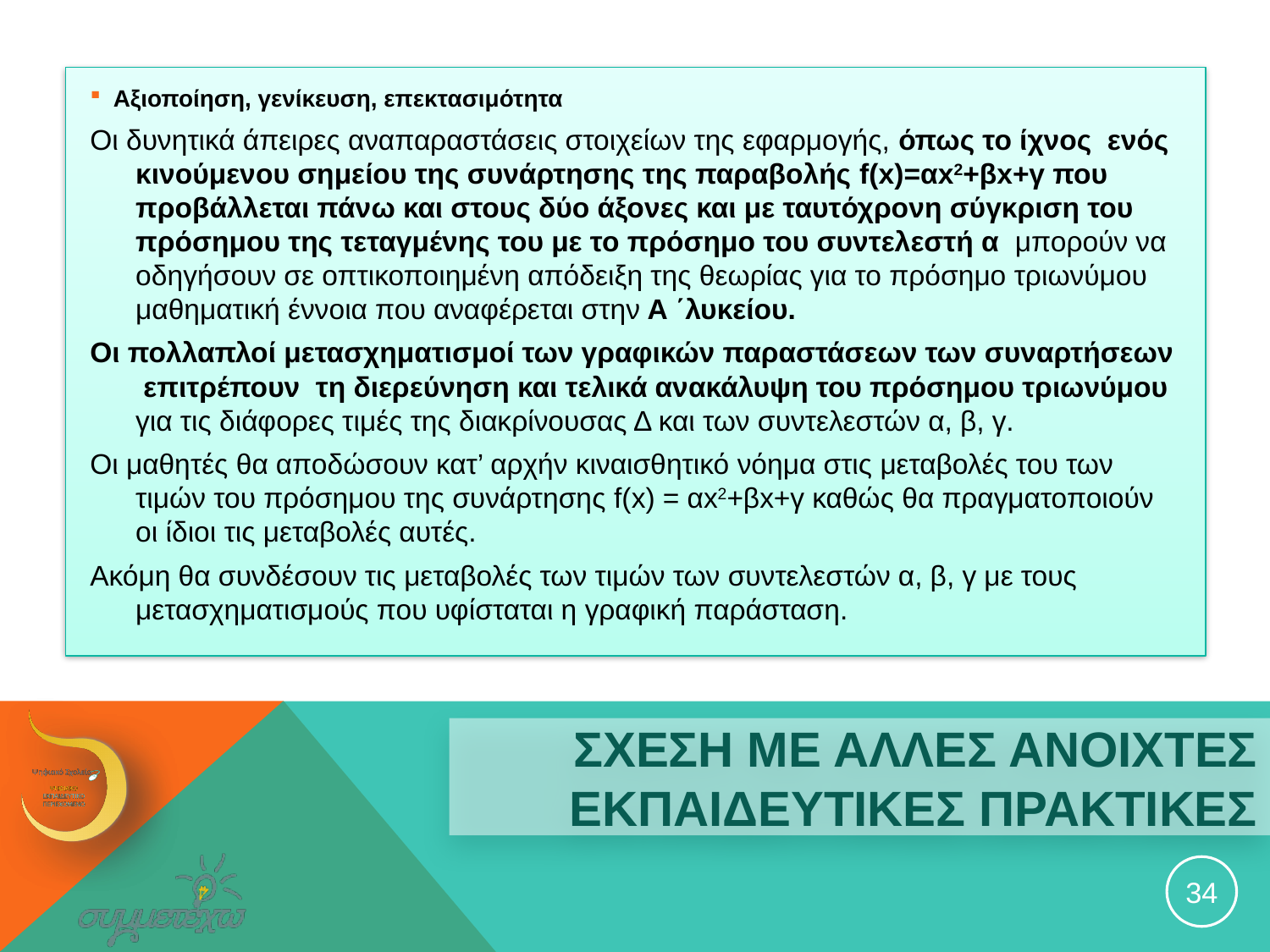

Αξιοποίηση, γενίκευση, επεκτασιμότητα
Οι δυνητικά άπειρες αναπαραστάσεις στοιχείων της εφαρμογής, όπως το ίχνος  ενός κινούμενου σημείου της συνάρτησης της παραβολής f(x)=αx2+βx+γ που προβάλλεται πάνω και στους δύο άξονες και με ταυτόχρονη σύγκριση του πρόσημου της τεταγμένης του με το πρόσημο του συντελεστή α  μπορούν να οδηγήσουν σε οπτικοποιημένη απόδειξη της θεωρίας για το πρόσημο τριωνύμου μαθηματική έννοια που αναφέρεται στην Α ΄λυκείου.
Οι πολλαπλοί μετασχηματισμοί των γραφικών παραστάσεων των συναρτήσεων  επιτρέπουν  τη διερεύνηση και τελικά ανακάλυψη του πρόσημου τριωνύμου για τις διάφορες τιμές της διακρίνουσας Δ και των συντελεστών α, β, γ.
Οι μαθητές θα αποδώσουν κατ’ αρχήν κιναισθητικό νόημα στις μεταβολές του των τιμών του πρόσημου της συνάρτησης f(x) = αx2+βx+γ καθώς θα πραγματοποιούν οι ίδιοι τις μεταβολές αυτές.
Ακόμη θα συνδέσουν τις μεταβολές των τιμών των συντελεστών α, β, γ με τους μετασχηματισμούς που υφίσταται η γραφική παράσταση.

# ΣΧΕΣΗ ΜΕ ΑΛΛΕΣ ΑΝΟΙΧΤΕΣ ΕΚΠΑΙΔΕΥΤΙΚΕΣ ΠΡΑΚΤΙΚΕΣ
34